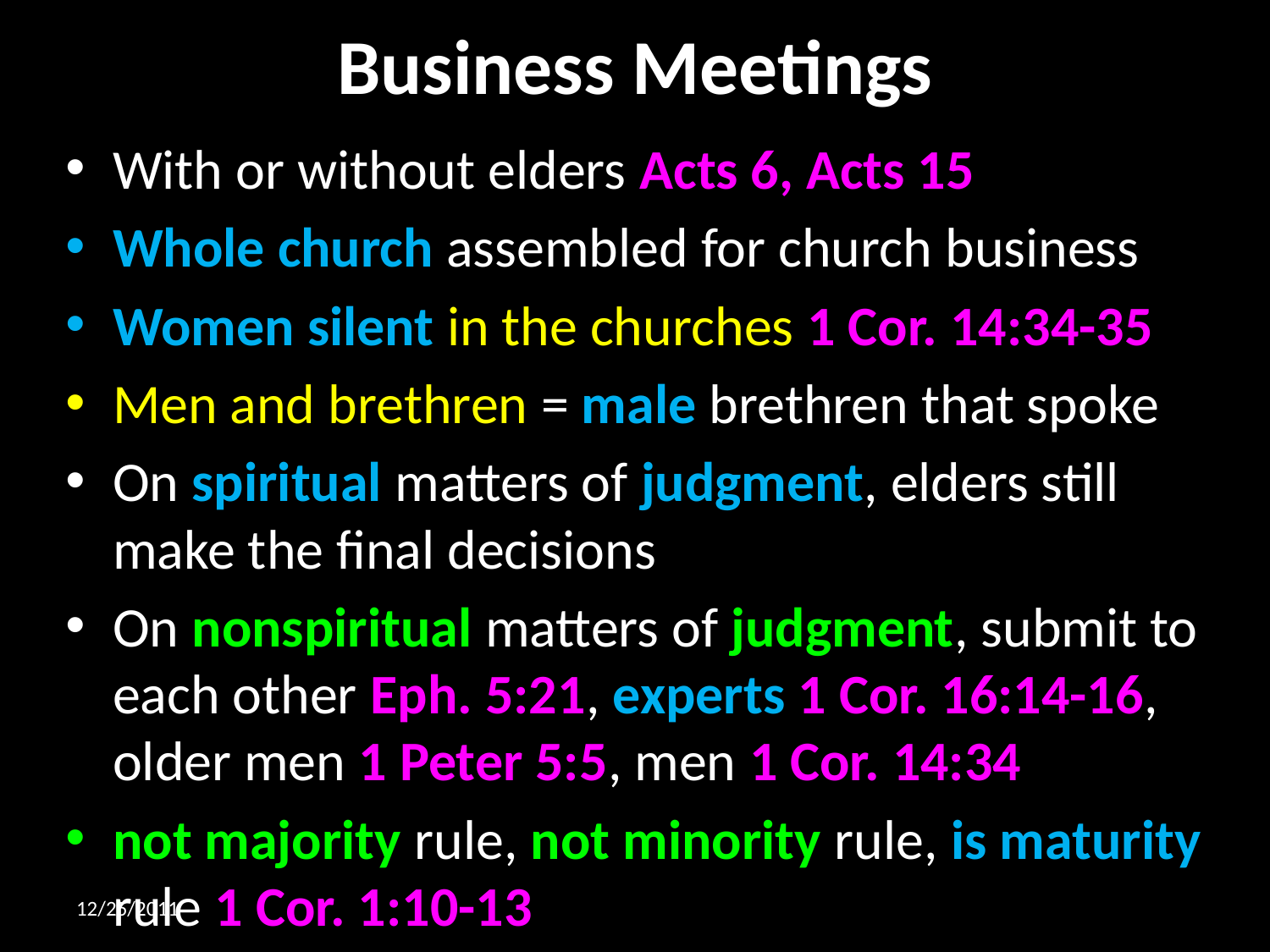

# Business Meetings
With or without elders Acts 6, Acts 15
Whole church assembled for church business
Women silent in the churches 1 Cor. 14:34-35
Men and brethren = male brethren that spoke
On spiritual matters of judgment, elders still make the final decisions
On nonspiritual matters of judgment, submit to each other Eph. 5:21, experts 1 Cor. 16:14-16, older men 1 Peter 5:5, men 1 Cor. 14:34
not majority rule, not minority rule, is maturity rule 1 Cor. 1:10-13
12/25/2011